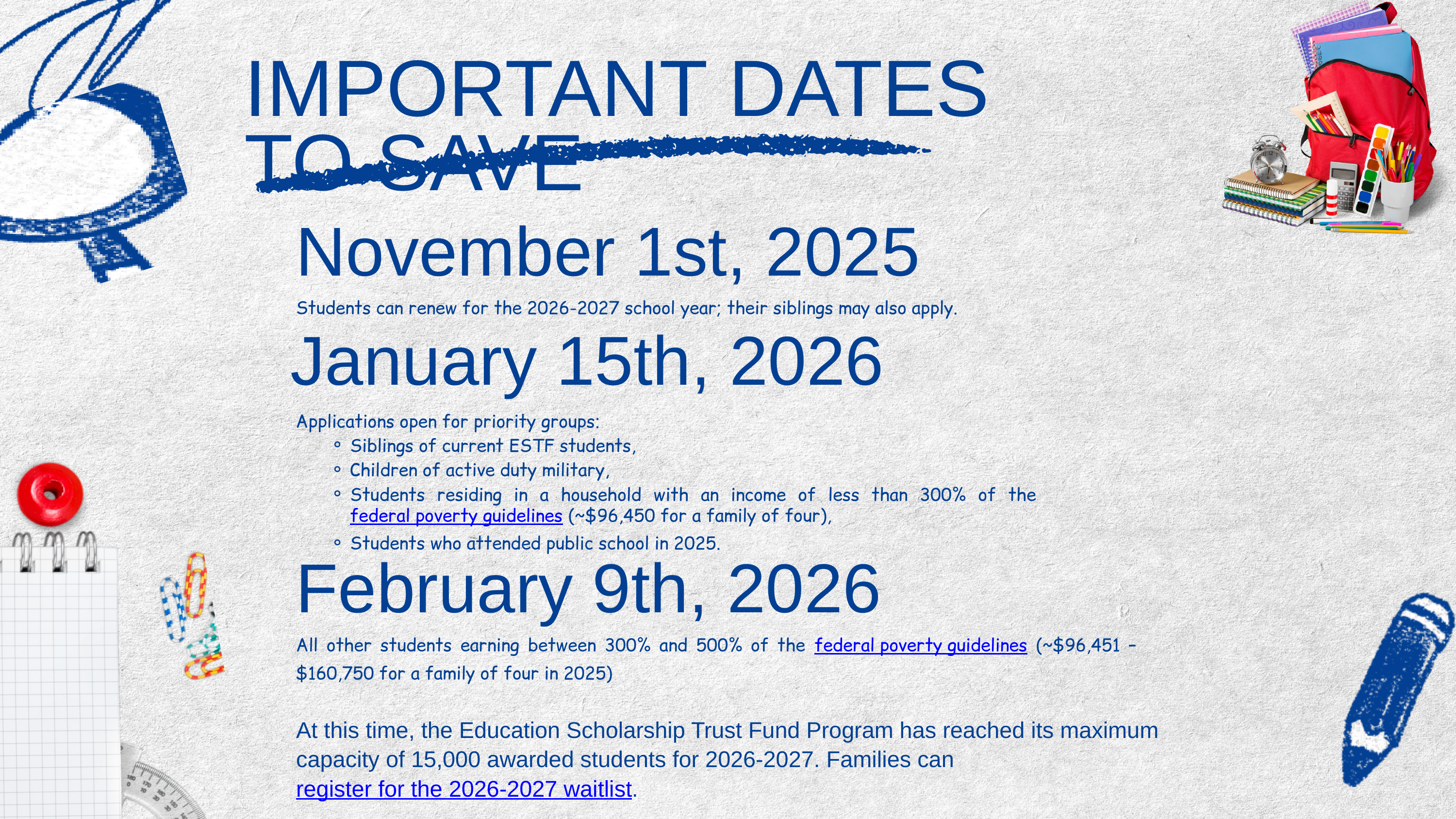

IMPORTANT DATES TO SAVE

November 1st, 2025
Students can renew for the 2026-2027 school year; their siblings may also apply.
January 15th, 2026
 Applications open for priority groups:
Siblings of current ESTF students,
Children of active duty military,
Students residing in a household with an income of less than 300% of the federal poverty guidelines (~$96,450 for a family of four),
Students who attended public school in 2025.

February 9th, 2026

All other students earning between 300% and 500% of the federal poverty guidelines (~$96,451 – $160,750 for a family of four in 2025)
At this time, the Education Scholarship Trust Fund Program has reached its maximum capacity of 15,000 awarded students for 2026-2027. Families can register for the 2026-2027 waitlist.